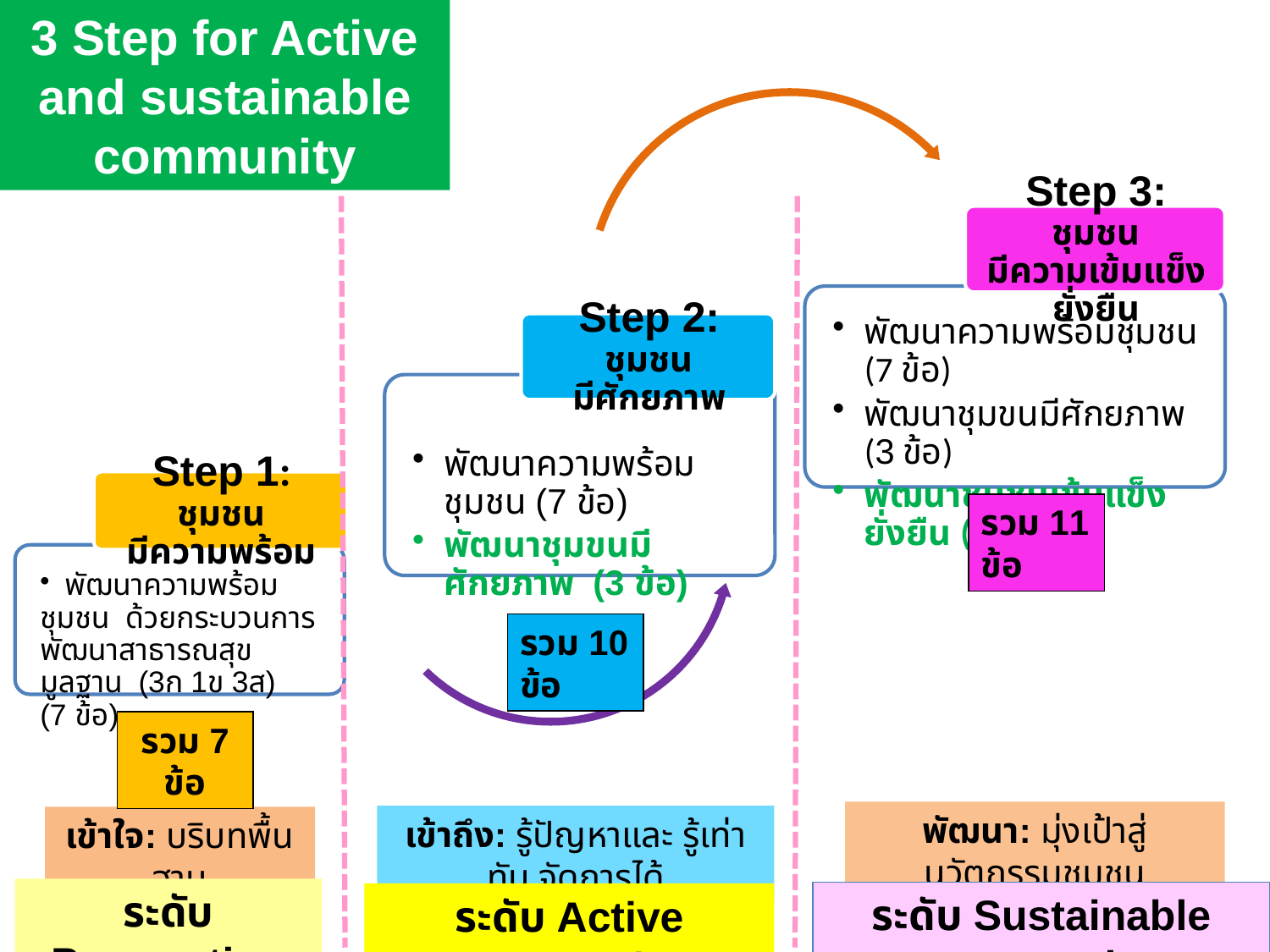

3 Step for Active and sustainable community
  พัฒนาความพร้อมชุมชน  ด้วยกระบวนการพัฒนาสาธารณสุข
มูลฐาน  (3ก 1ข 3ส)   (7 ข้อ)
Step 1: ชุมชน
มีความพร้อม
พัฒนาความพร้อมชุมชน (7 ข้อ)
พัฒนาชุมขนมีศักยภาพ  (3 ข้อ)
Step 2: ชุมชน
มีศักยภาพ
พัฒนาความพร้อมชุมชน (7 ข้อ)
พัฒนาชุมขนมีศักยภาพ  (3 ข้อ)
พัฒนาชุมชนเข้มแข็งยั่งยืน (1 ข้อ)
Step 3: ชุมชน
มีความเข้มแข็งยั่งยืน
รวม 11 ข้อ
รวม 10 ข้อ
รวม 7 ข้อ
พัฒนา: มุ่งเป้าสู่นวัตกรรมชุมชน
เข้าถึง: รู้ปัญหาและ รู้เท่าทัน จัดการได้
เข้าใจ: บริบทพื้นฐาน
ระดับ Preparation
ระดับ Sustainable community
ระดับ Active community